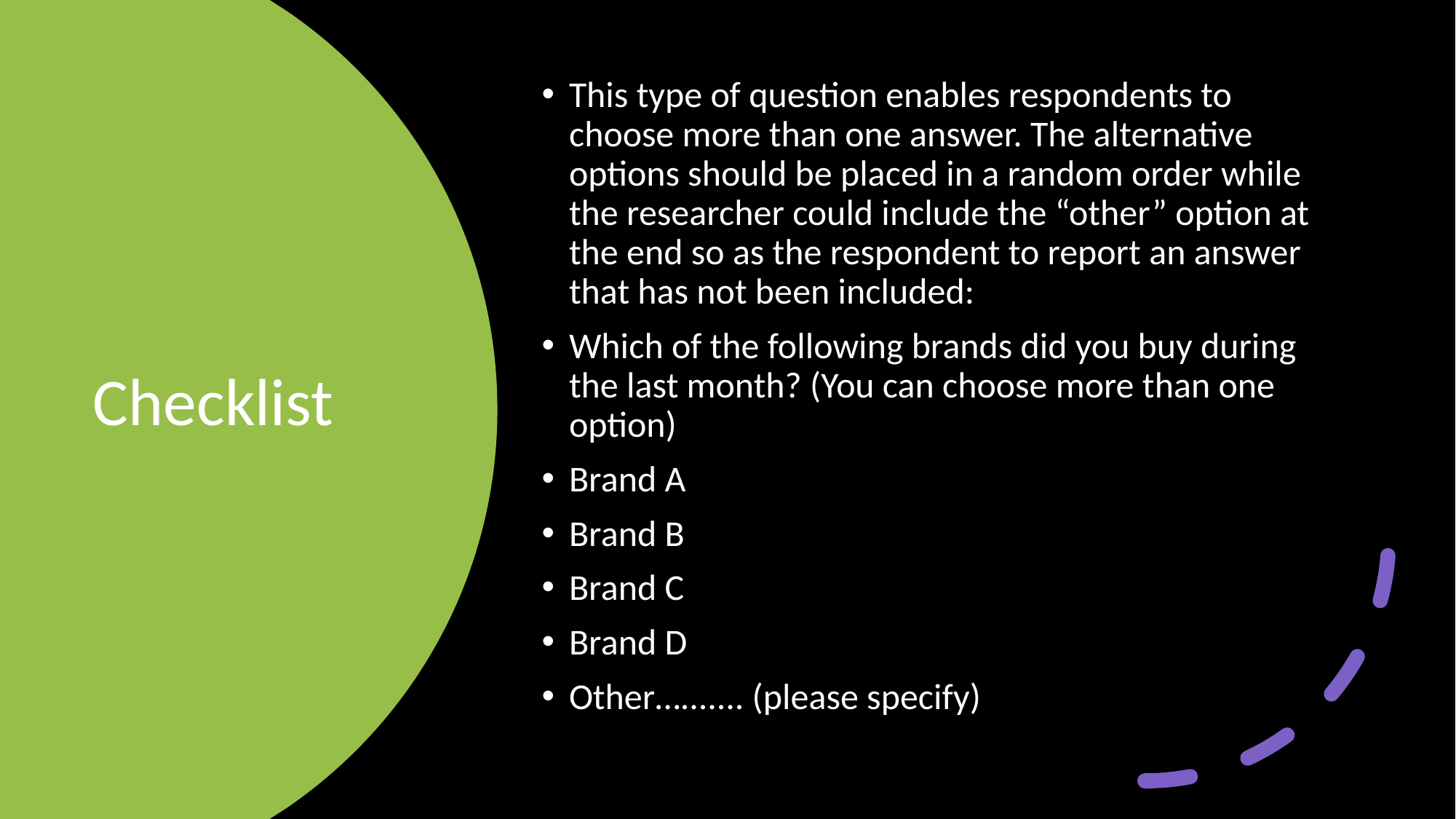

This type of question enables respondents to choose more than one answer. The alternative options should be placed in a random order while the researcher could include the “other” option at the end so as the respondent to report an answer that has not been included:
Which of the following brands did you buy during the last month? (You can choose more than one option)
Brand A
Brand B
Brand C
Brand D
Other…....... (please specify)

# Checklist